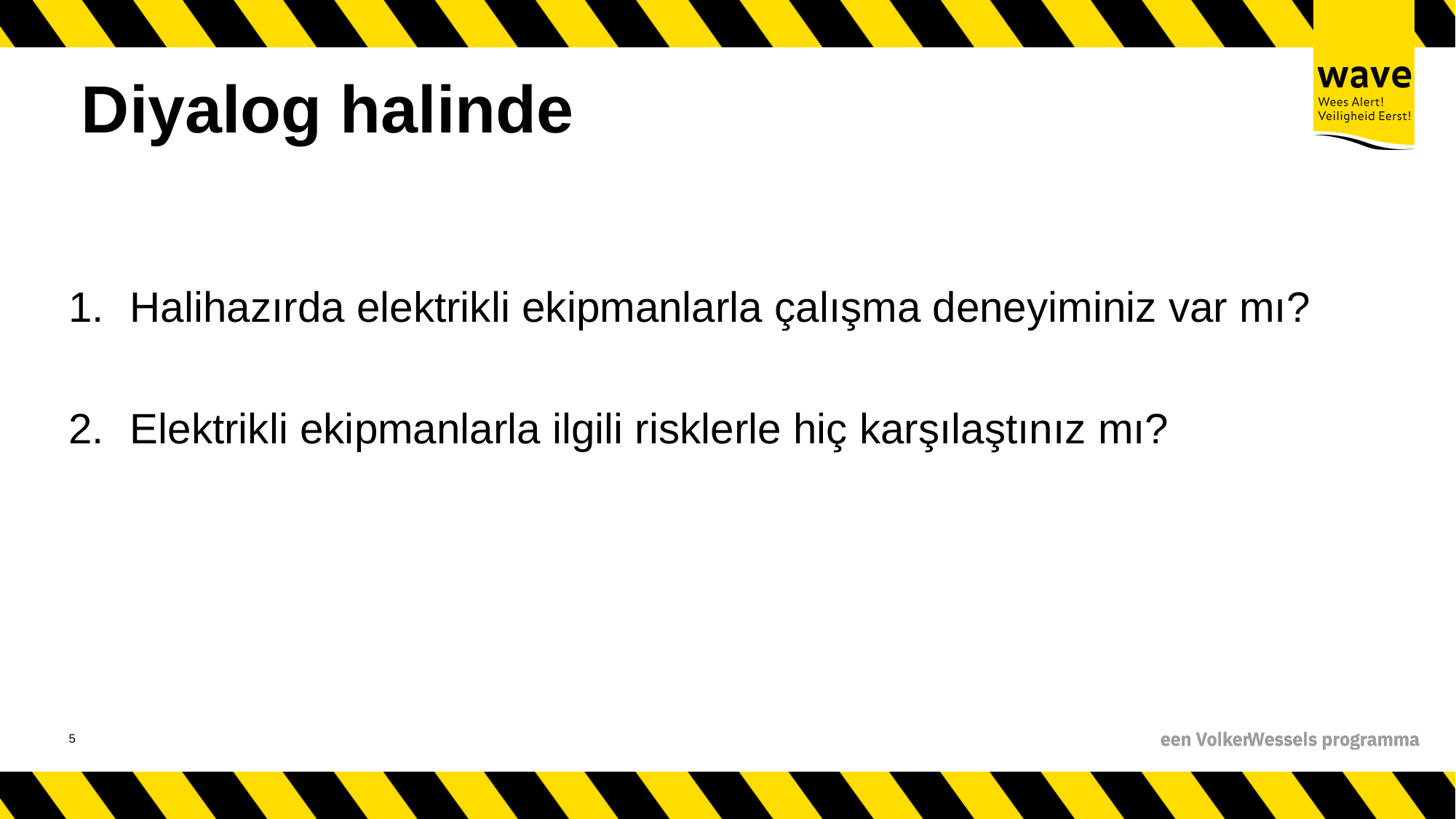

# Diyalog halinde

Halihazırda elektrikli ekipmanlarla çalışma deneyiminiz var mı?

Elektrikli ekipmanlarla ilgili risklerle hiç karşılaştınız mı?
5